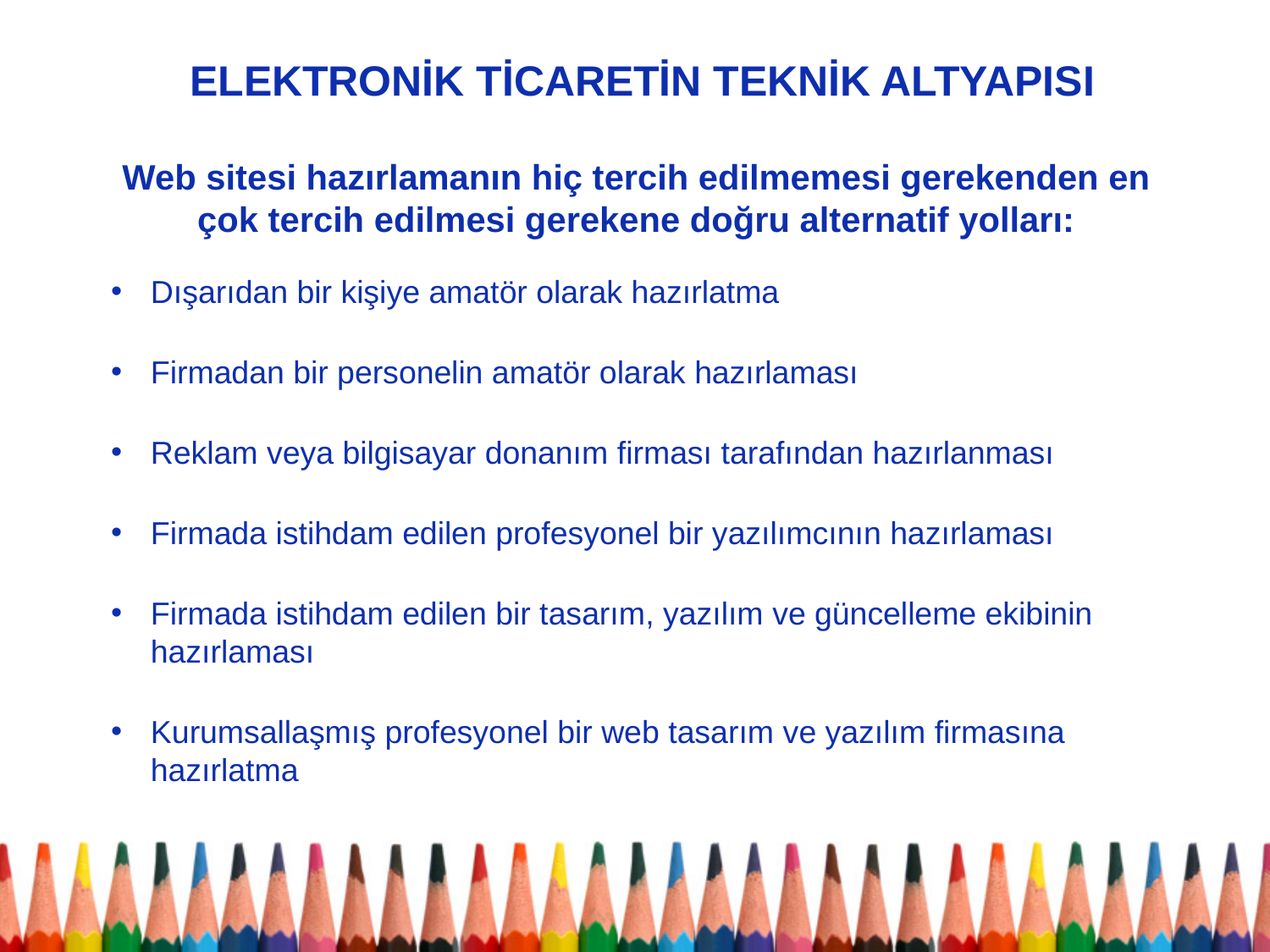

# ELEKTRONİK TİCARETİN TEKNİK ALTYAPISI

Web sitesi hazırlamanın hiç tercih edilmemesi gerekenden en çok tercih edilmesi gerekene doğru alternatif yolları:

Dışarıdan bir kişiye amatör olarak hazırlatma
Firmadan bir personelin amatör olarak hazırlaması
Reklam veya bilgisayar donanım firması tarafından hazırlanması
Firmada istihdam edilen profesyonel bir yazılımcının hazırlaması
Firmada istihdam edilen bir tasarım, yazılım ve güncelleme ekibinin hazırlaması
Kurumsallaşmış profesyonel bir web tasarım ve yazılım firmasına hazırlatma